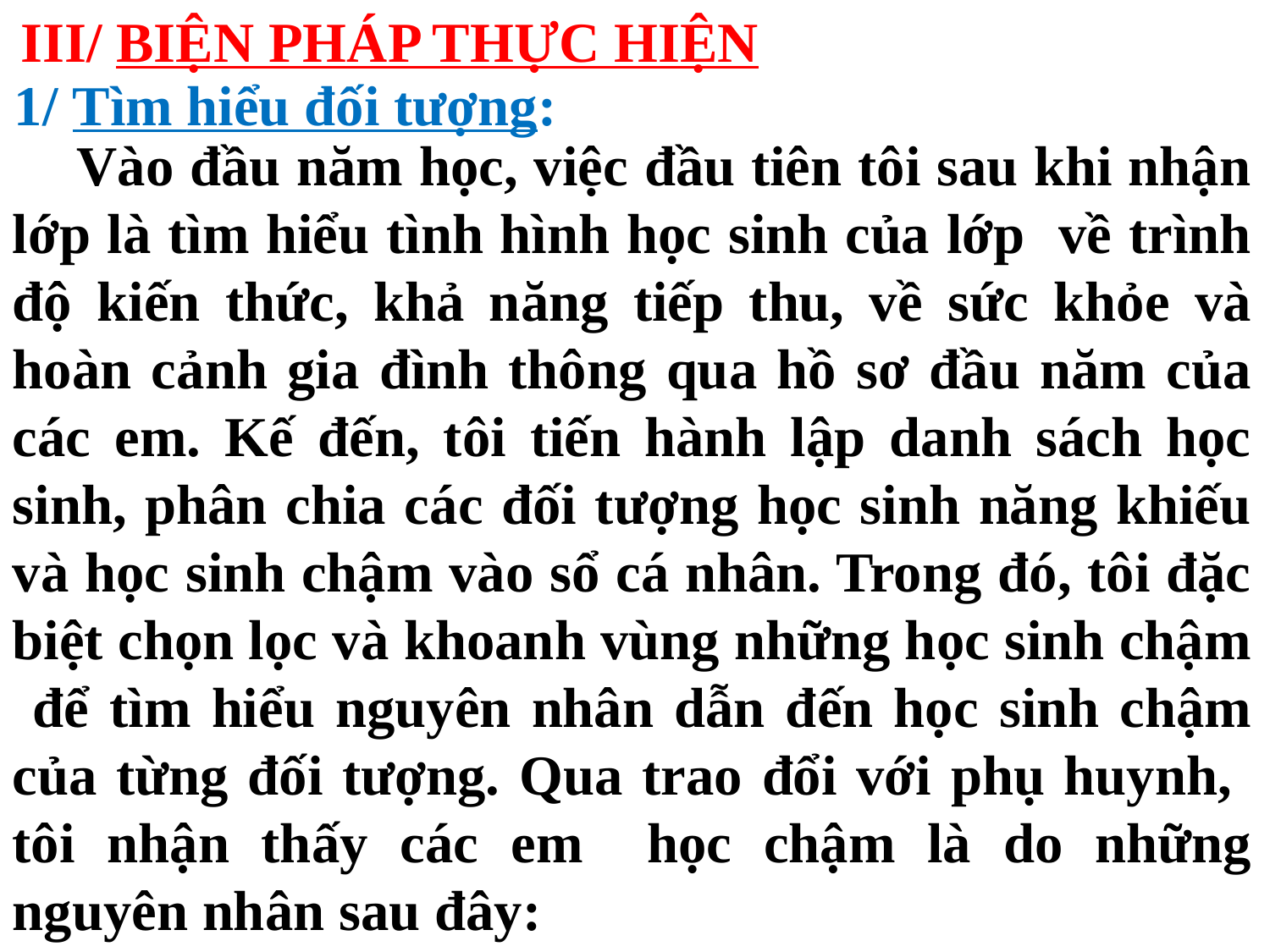

III/ BIỆN PHÁP THỰC HIỆN
1/ Tìm hiểu đối tượng:
    Vào đầu năm học, việc đầu tiên tôi sau khi nhận lớp là tìm hiểu tình hình học sinh của lớp  về trình độ kiến thức, khả năng tiếp thu, về sức khỏe và hoàn cảnh gia đình thông qua hồ sơ đầu năm của các em. Kế đến, tôi tiến hành lập danh sách học sinh, phân chia các đối tượng học sinh năng khiếu và học sinh chậm vào sổ cá nhân. Trong đó, tôi đặc biệt chọn lọc và khoanh vùng những học sinh chậm  để tìm hiểu nguyên nhân dẫn đến học sinh chậm của từng đối tượng. Qua trao đổi với phụ huynh,  tôi nhận thấy các em  học chậm là do những nguyên nhân sau đây: